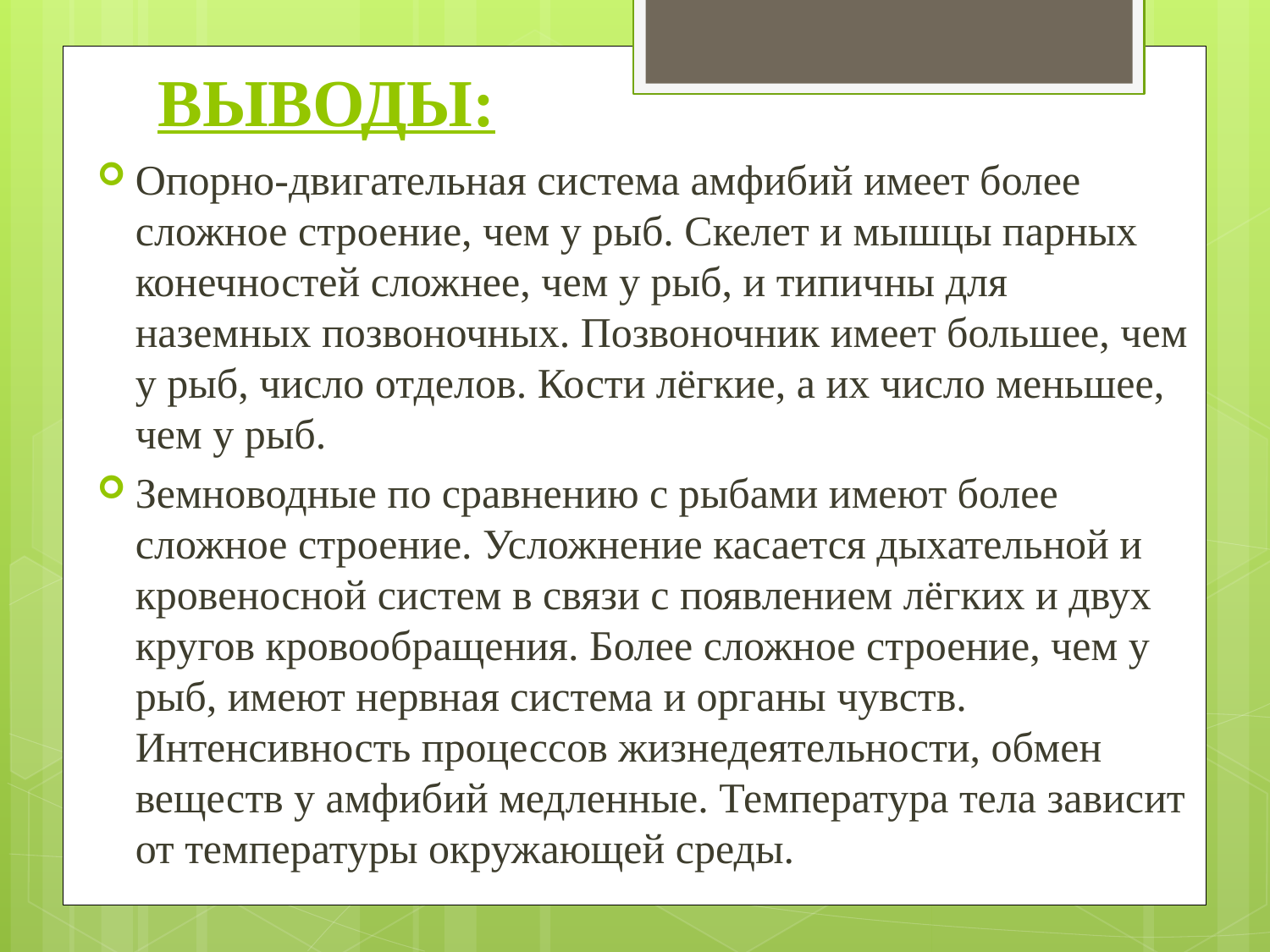

# ВЫВОДЫ:
Опорно-двигательная система амфибий имеет более сложное строение, чем у рыб. Скелет и мышцы парных конечностей сложнее, чем у рыб, и типичны для наземных позвоночных. Позвоночник имеет большее, чем у рыб, число отделов. Кости лёгкие, а их число меньшее, чем у рыб.
Земноводные по сравнению с рыбами имеют более сложное строение. Усложнение касается дыхательной и кровеносной систем в связи с появлением лёгких и двух кругов кровообращения. Более сложное строение, чем у рыб, имеют нервная система и органы чувств. Интенсивность процессов жизнедеятельности, обмен веществ у амфибий медленные. Температура тела зависит от температуры окружающей среды.